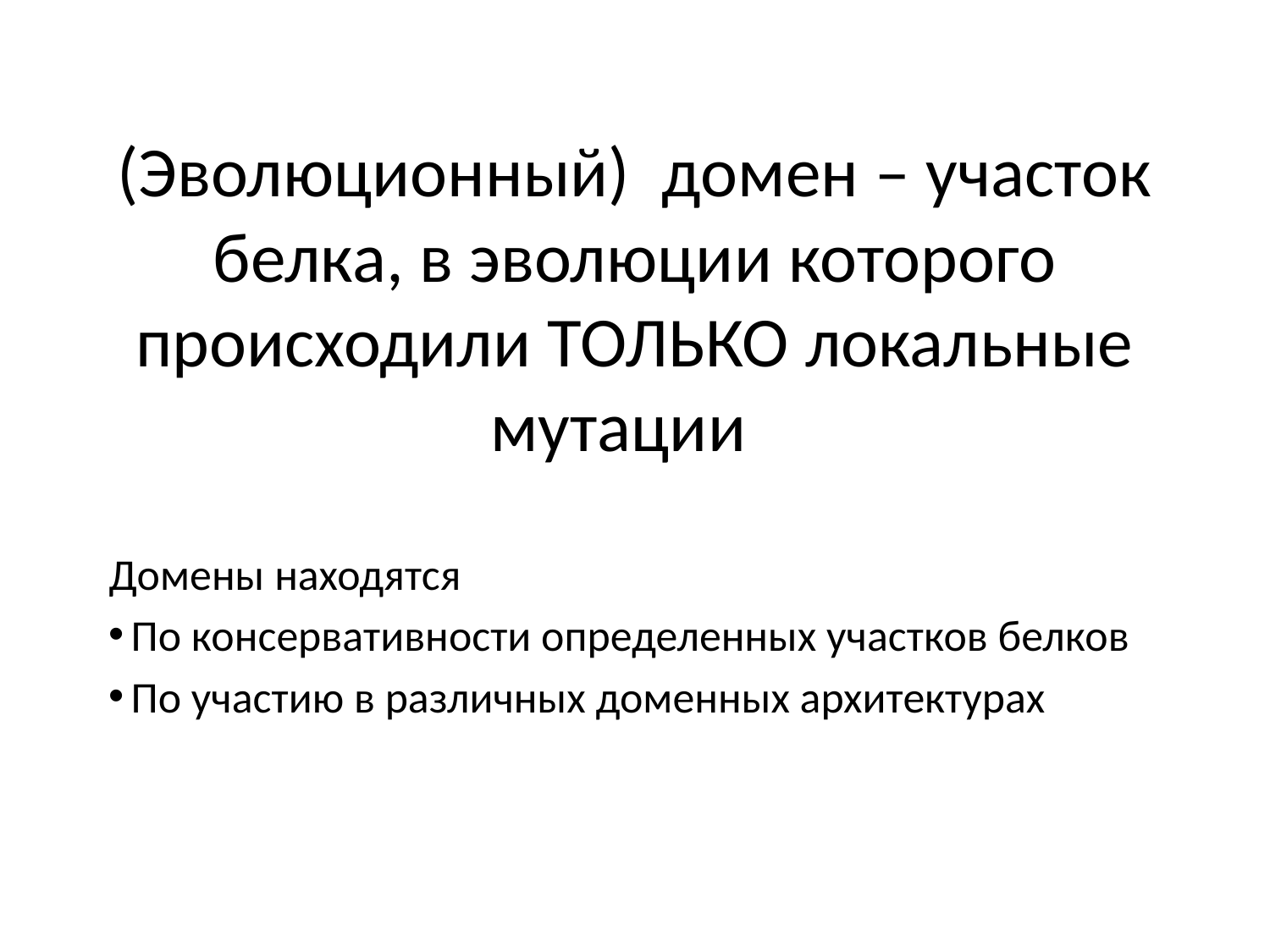

# (Эволюционный)  домен – участок белка, в эволюции которого происходили ТОЛЬКО локальные мутации
Домены находятся
 По консервативности определенных участков белков
 По участию в различных доменных архитектурах